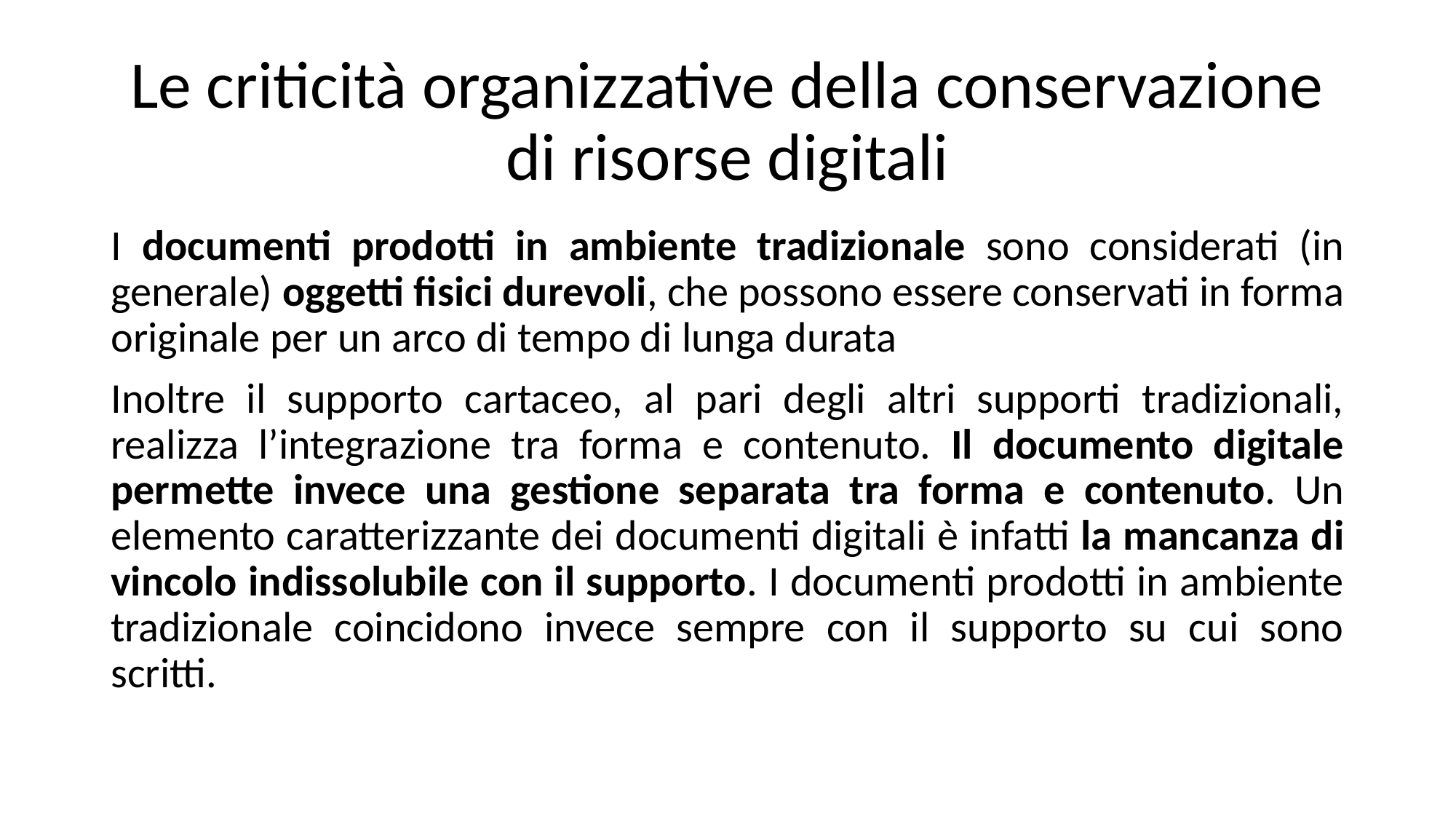

# Le criticità organizzative della conservazione di risorse digitali
I documenti prodotti in ambiente tradizionale sono considerati (in generale) oggetti fisici durevoli, che possono essere conservati in forma originale per un arco di tempo di lunga durata
Inoltre il supporto cartaceo, al pari degli altri supporti tradizionali, realizza l’integrazione tra forma e contenuto. Il documento digitale permette invece una gestione separata tra forma e contenuto. Un elemento caratterizzante dei documenti digitali è infatti la mancanza di vincolo indissolubile con il supporto. I documenti prodotti in ambiente tradizionale coincidono invece sempre con il supporto su cui sono scritti.